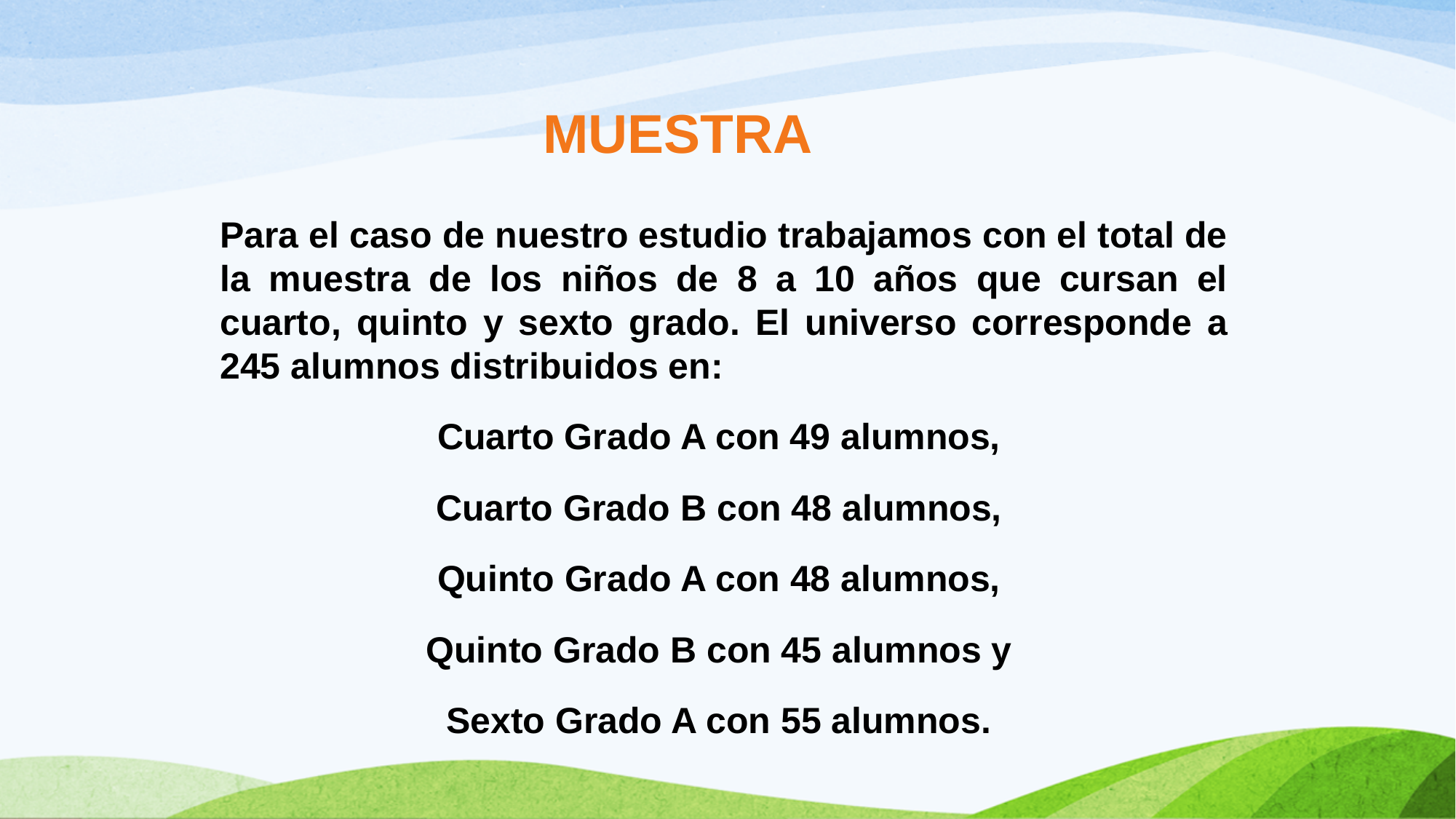

MUESTRA
Para el caso de nuestro estudio trabajamos con el total de la muestra de los niños de 8 a 10 años que cursan el cuarto, quinto y sexto grado. El universo corresponde a 245 alumnos distribuidos en:
Cuarto Grado A con 49 alumnos,
Cuarto Grado B con 48 alumnos,
Quinto Grado A con 48 alumnos,
Quinto Grado B con 45 alumnos y
Sexto Grado A con 55 alumnos.